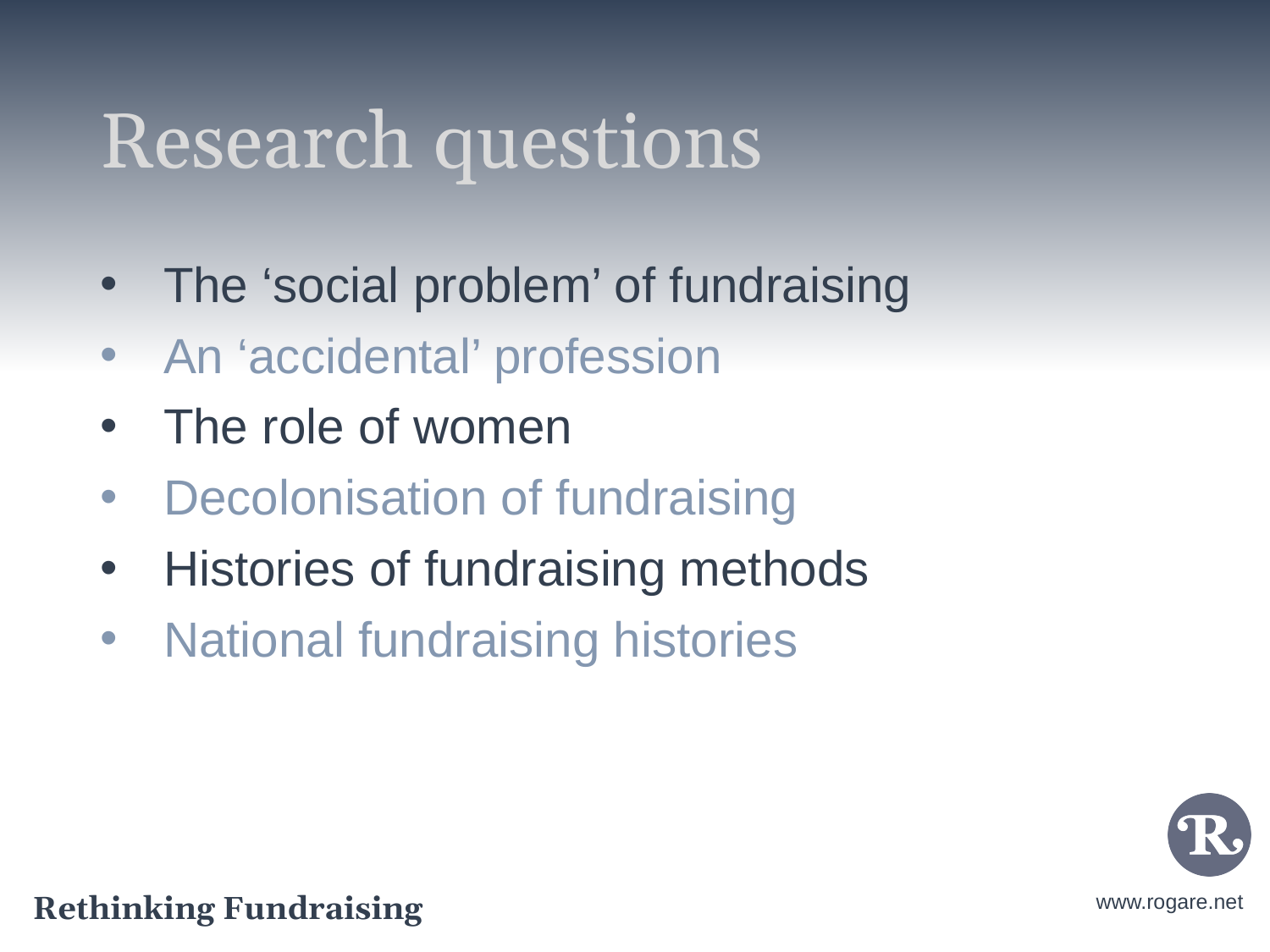

# Research questions
The ‘social problem’ of fundraising
An ‘accidental’ profession
The role of women
Decolonisation of fundraising
Histories of fundraising methods
National fundraising histories